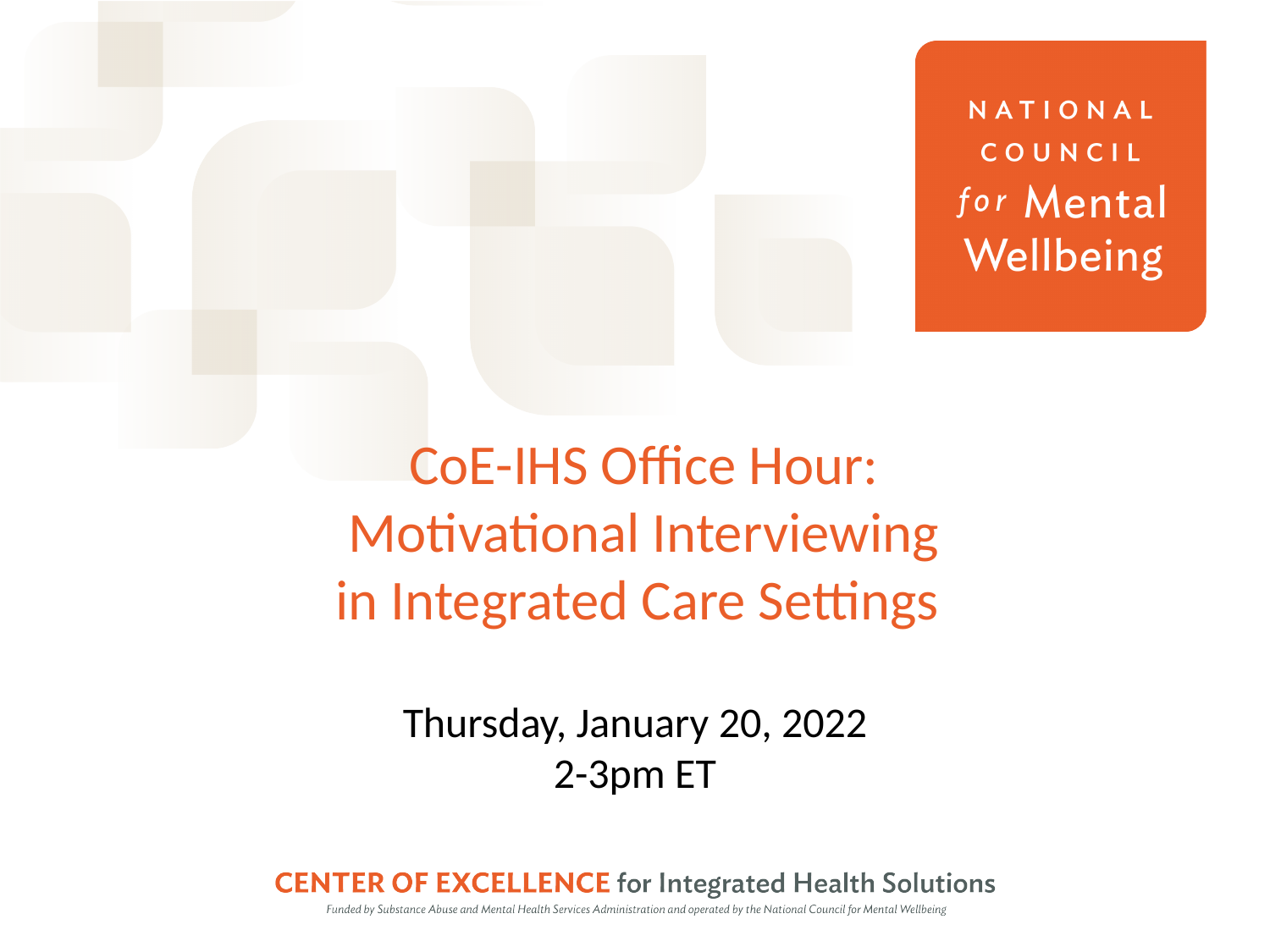

# CoE-IHS Office Hour:  Motivational Interviewing in Integrated Care Settings
Thursday, January 20, 2022
2-3pm ET